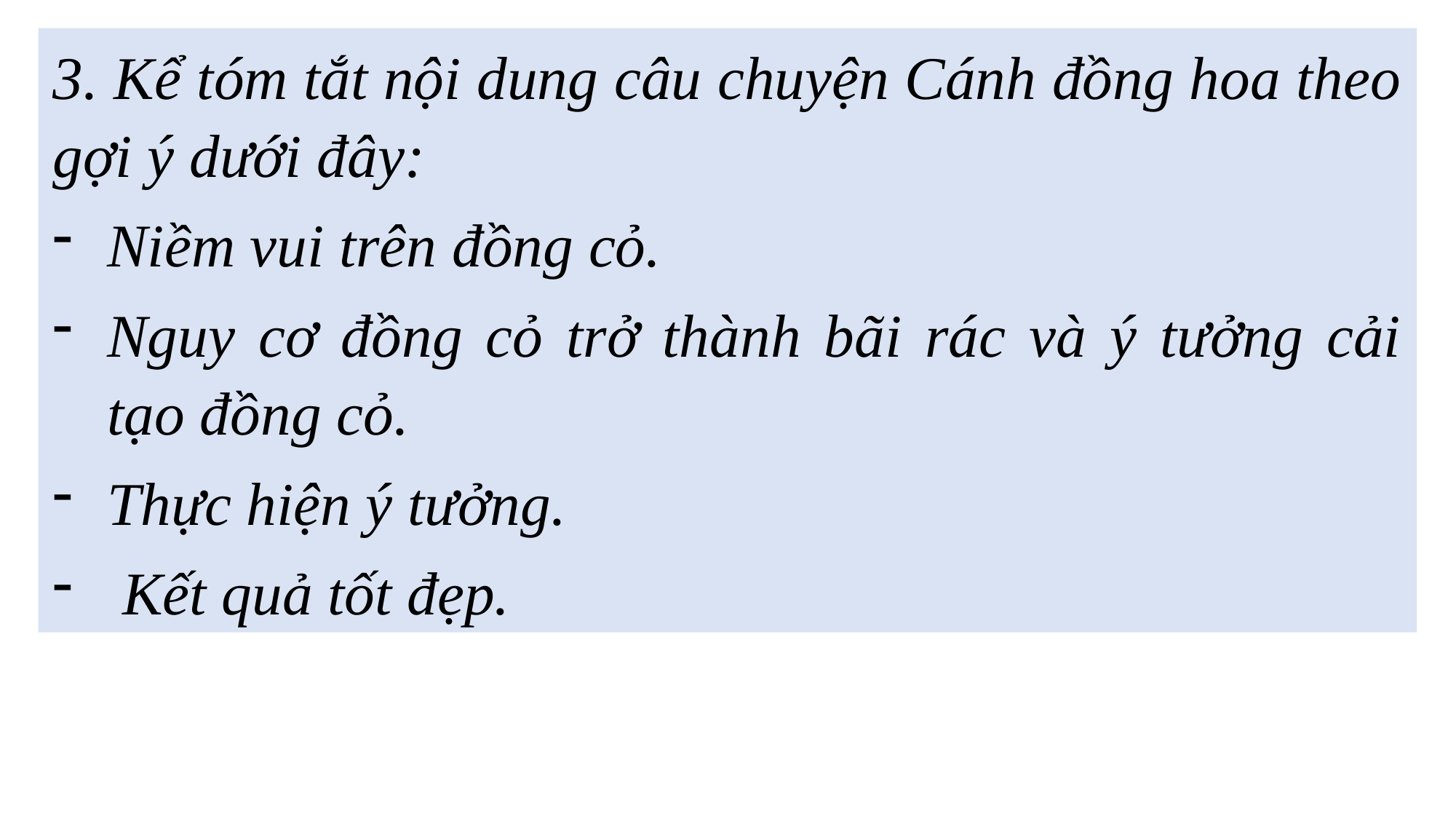

3. Kể tóm tắt nội dung câu chuyện Cánh đồng hoa theo gợi ý dưới đây:
Niềm vui trên đồng cỏ.
Nguy cơ đồng cỏ trở thành bãi rác và ý tưởng cải tạo đồng cỏ.
Thực hiện ý tưởng.
 Kết quả tốt đẹp.